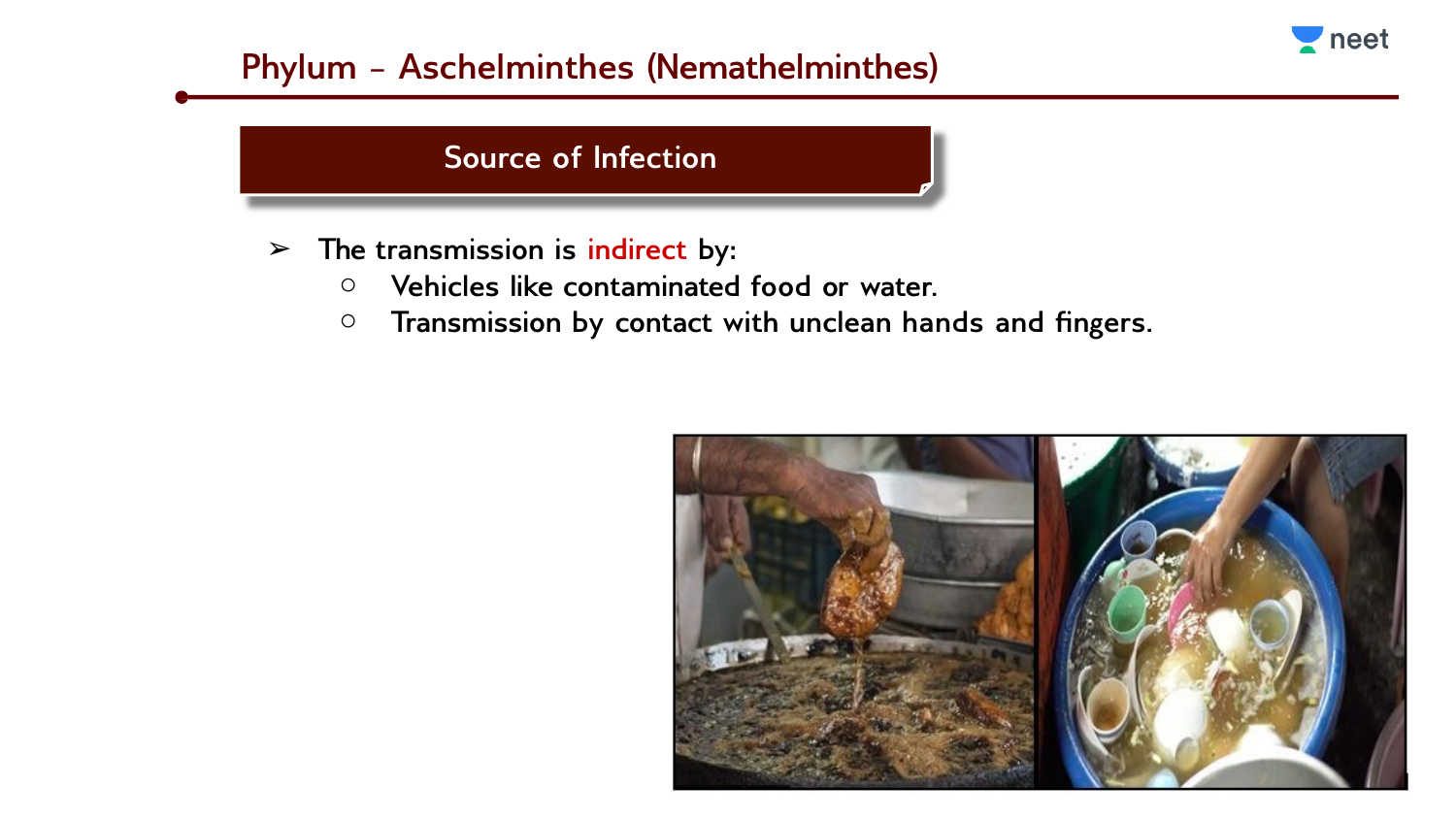

# Phylum – Aschelminthes (Nemathelminthes)

Source of Infection

The transmission is indirect by:
Vehicles like contaminated food or water.
Transmission by contact with unclean hands and fingers.